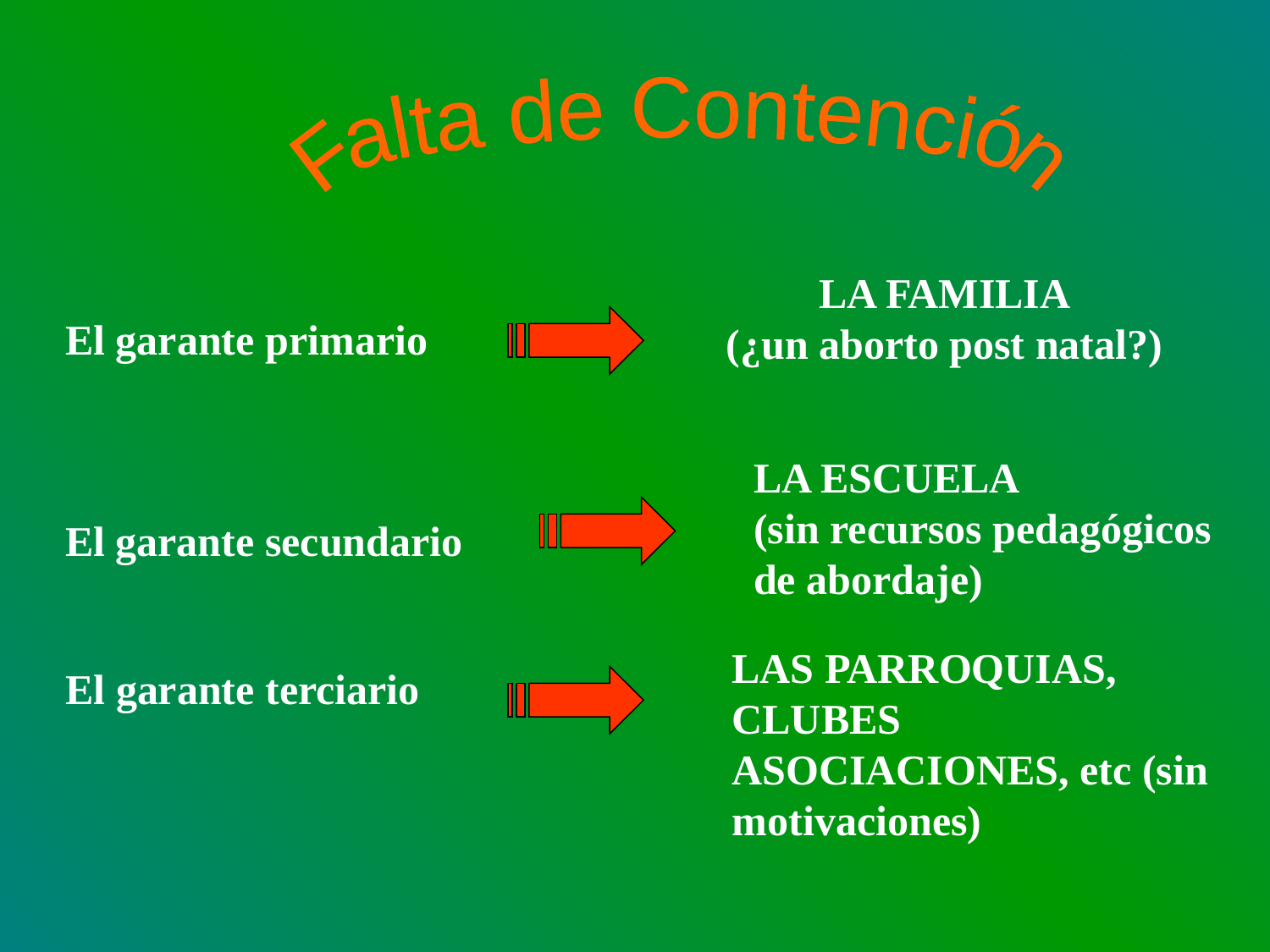

Falta de Contención
LA FAMILIA
(¿un aborto post natal?)
El garante primario

LA ESCUELA
(sin recursos pedagógicos
de abordaje)

El garante secundario
LAS PARROQUIAS, CLUBES
ASOCIACIONES, etc (sin motivaciones)
El garante terciario